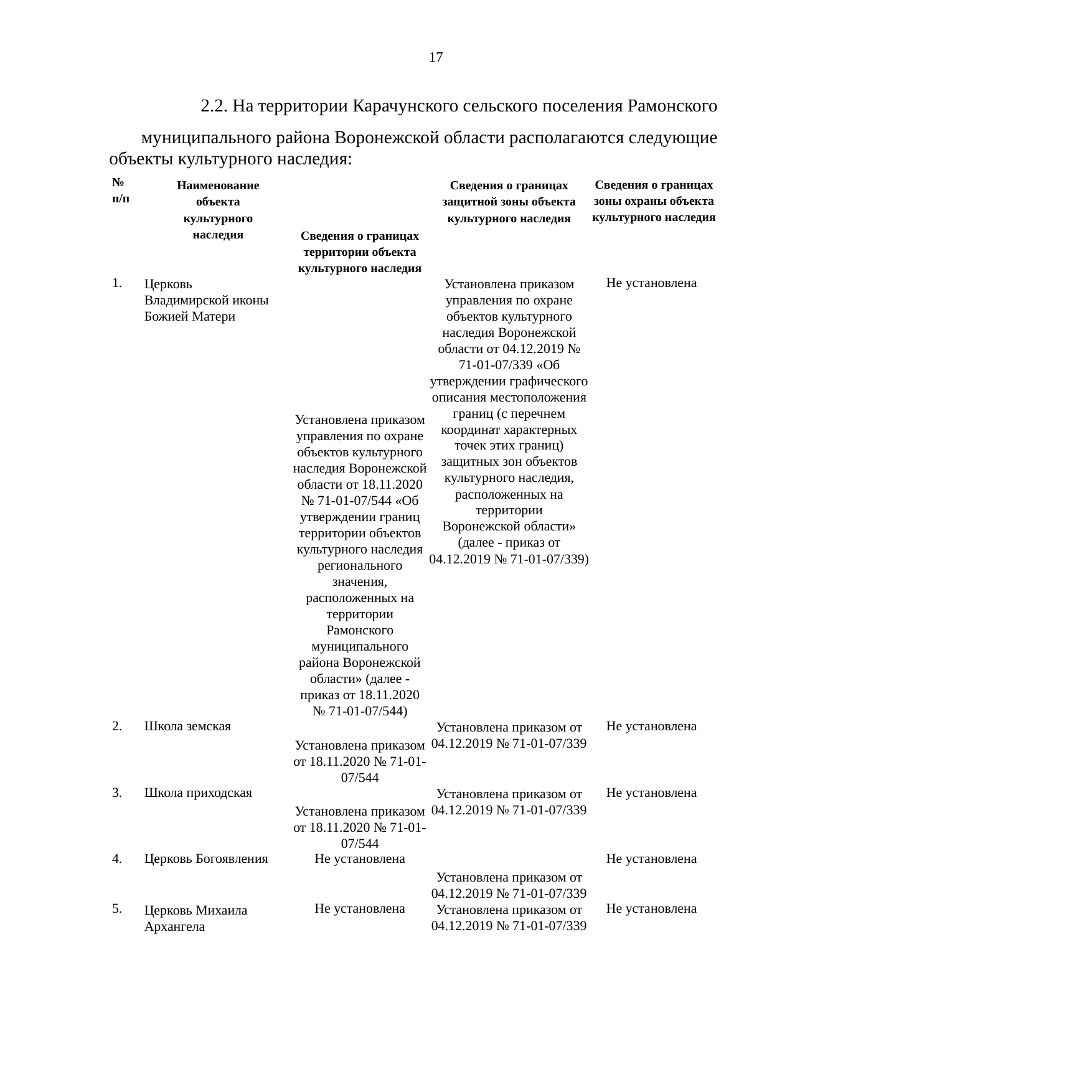

17
2.2. На территории Карачунского сельского поселения Рамонского муниципального района Воронежской области располагаются следующие
объекты культурного наследия:
| № п/п | Наименование объекта культурного наследия | Сведения о границах территории объекта культурного наследия | Сведения о границах защитной зоны объекта культурного наследия | Сведения о границах зоны охраны объекта культурного наследия |
| --- | --- | --- | --- | --- |
| 1. | Церковь Владимирской иконы Божией Матери | Установлена приказом управления по охране объектов культурного наследия Воронежской области от 18.11.2020 № 71-01-07/544 «Об утверждении границ территории объектов культурного наследия регионального значения, расположенных на территории Рамонского муниципального района Воронежской области» (далее -приказ от 18.11.2020 № 71-01-07/544) | Установлена приказом управления по охране объектов культурного наследия Воронежской области от 04.12.2019 № 71-01-07/339 «Об утверждении графического описания местоположения границ (с перечнем координат характерных точек этих границ) защитных зон объектов культурного наследия, расположенных на территории Воронежской области» (далее - приказ от 04.12.2019 № 71-01-07/339) | Не установлена |
| 2. | Школа земская | Установлена приказом от 18.11.2020 № 71-01-07/544 | Установлена приказом от 04.12.2019 № 71-01-07/339 | Не установлена |
| 3. | Школа приходская | Установлена приказом от 18.11.2020 № 71-01-07/544 | Установлена приказом от 04.12.2019 № 71-01-07/339 | Не установлена |
| 4. | Церковь Богоявления | Не установлена | Установлена приказом от 04.12.2019 № 71-01-07/339 | Не установлена |
| 5. | Церковь Михаила Архангела | Не установлена | Установлена приказом от 04.12.2019 № 71-01-07/339 | Не установлена |